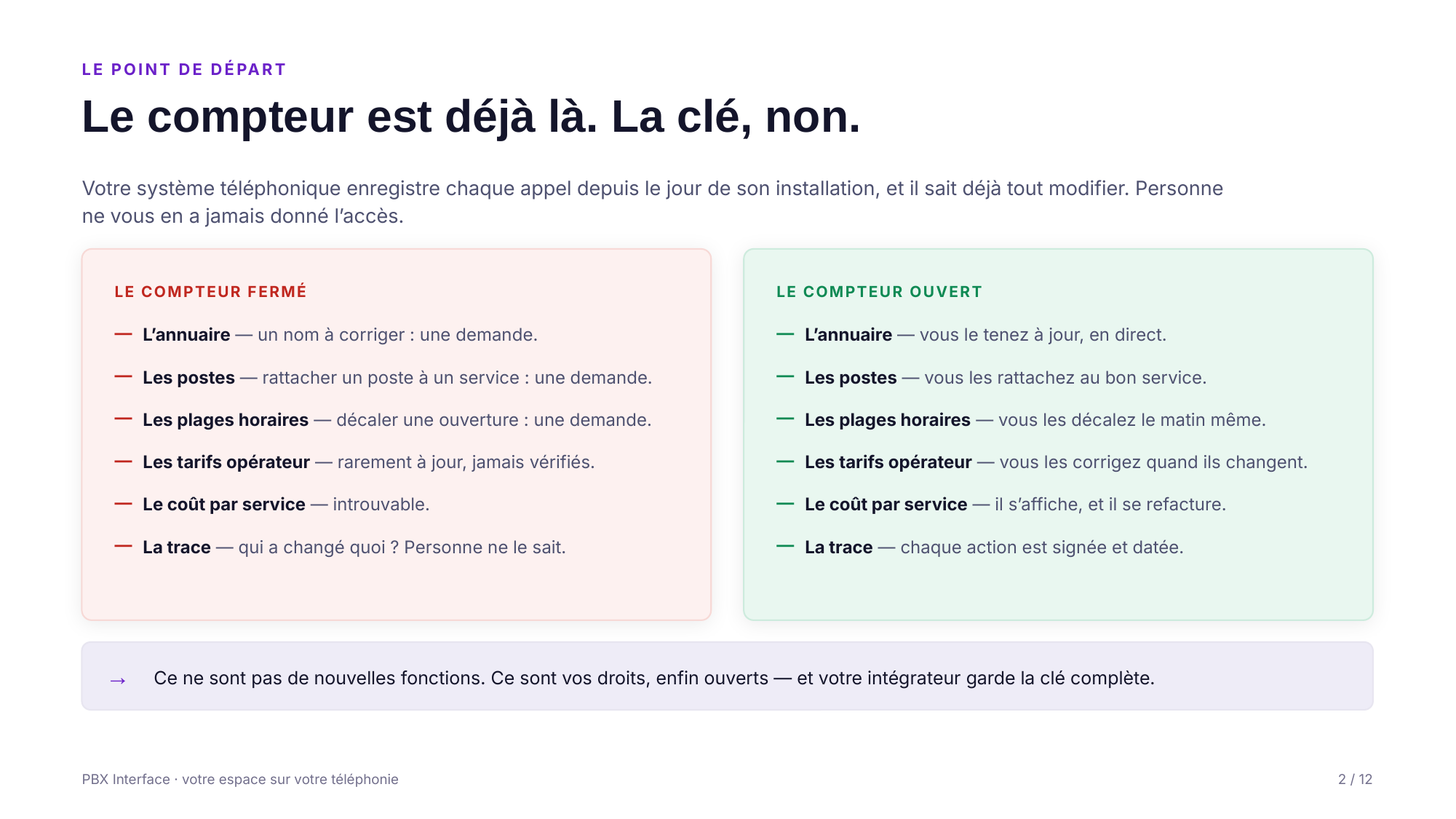

LE POINT DE DÉPART
Le compteur est déjà là. La clé, non.
Votre système téléphonique enregistre chaque appel depuis le jour de son installation, et il sait déjà tout modifier. Personne ne vous en a jamais donné l’accès.

LE COMPTEUR FERMÉ
LE COMPTEUR OUVERT
—
L’annuaire — un nom à corriger : une demande.
—
L’annuaire — vous le tenez à jour, en direct.
—
Les postes — rattacher un poste à un service : une demande.
—
Les postes — vous les rattachez au bon service.
—
Les plages horaires — décaler une ouverture : une demande.
—
Les plages horaires — vous les décalez le matin même.
—
Les tarifs opérateur — rarement à jour, jamais vérifiés.
—
Les tarifs opérateur — vous les corrigez quand ils changent.
—
Le coût par service — introuvable.
—
Le coût par service — il s’affiche, et il se refacture.
—
La trace — qui a changé quoi ? Personne ne le sait.
—
La trace — chaque action est signée et datée.

→
Ce ne sont pas de nouvelles fonctions. Ce sont vos droits, enfin ouverts — et votre intégrateur garde la clé complète.
PBX Interface · votre espace sur votre téléphonie
2 / 12